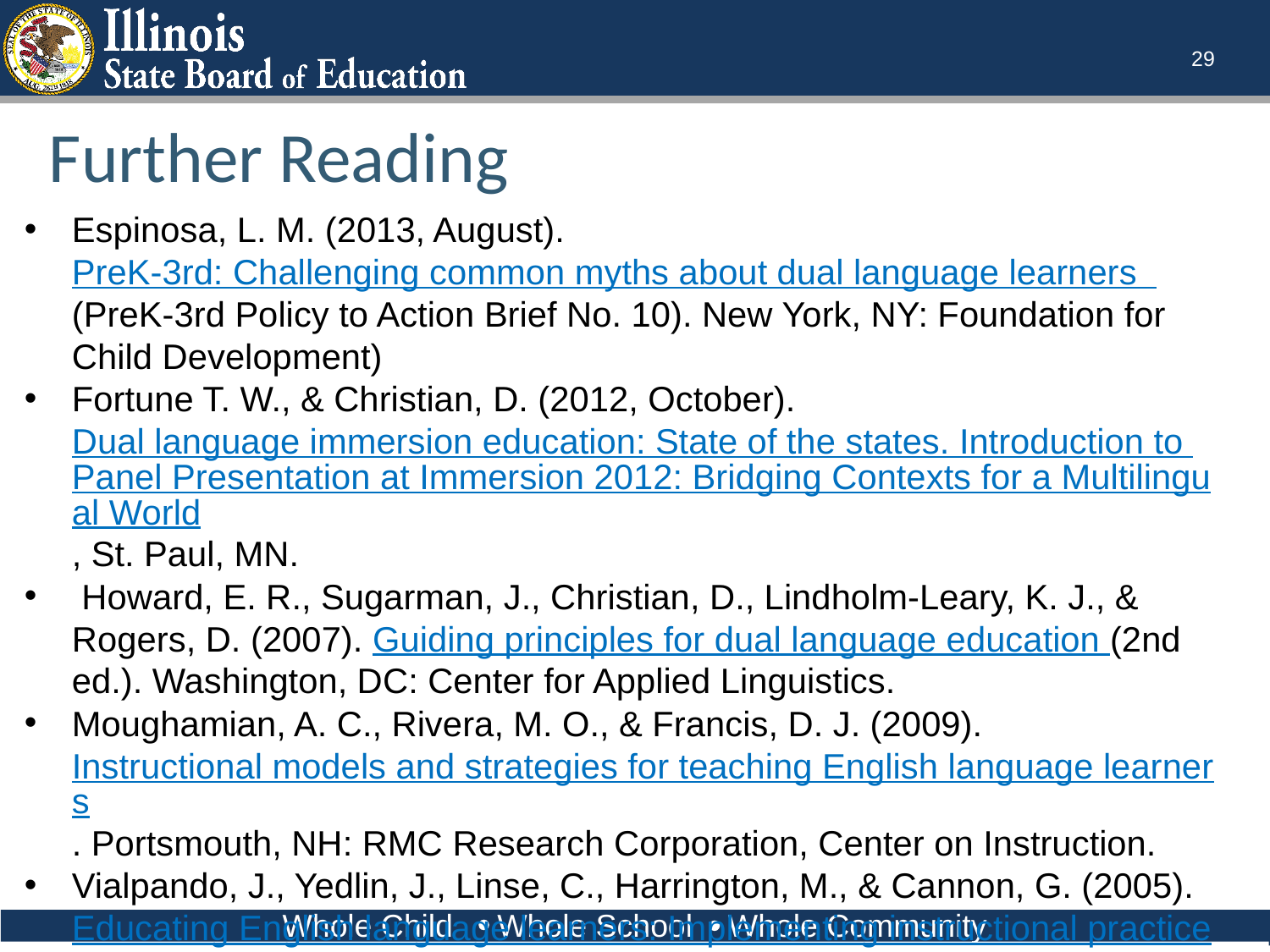

29
Further Reading
Espinosa, L. M. (2013, August). PreK-3rd: Challenging common myths about dual language learners  (PreK-3rd Policy to Action Brief No. 10). New York, NY: Foundation for Child Development)
Fortune T. W., & Christian, D. (2012, October). Dual language immersion education: State of the states. Introduction to Panel Presentation at Immersion 2012: Bridging Contexts for a Multilingual World, St. Paul, MN.
 Howard, E. R., Sugarman, J., Christian, D., Lindholm-Leary, K. J., & Rogers, D. (2007). Guiding principles for dual language education (2nd ed.). Washington, DC: Center for Applied Linguistics.
Moughamian, A. C., Rivera, M. O., & Francis, D. J. (2009). Instructional models and strategies for teaching English language learners. Portsmouth, NH: RMC Research Corporation, Center on Instruction.
Vialpando, J., Yedlin, J., Linse, C., Harrington, M., & Cannon, G. (2005). Educating English language learners: Implementing instructional practices. Washington, DC: National Council of La Raza.